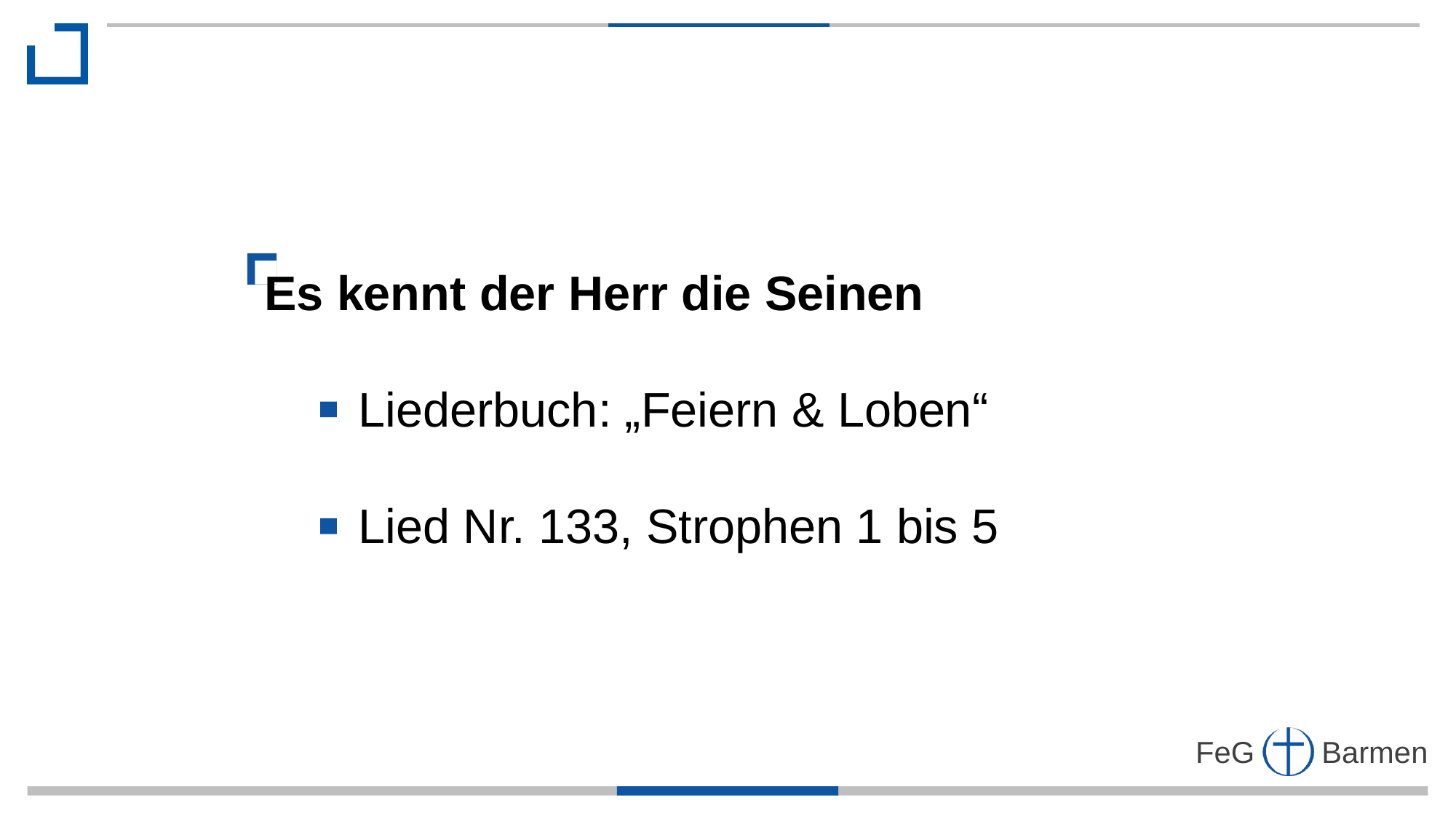

Es kennt der Herr die Seinen

       Liederbuch: „Feiern & Loben“

       Lied Nr. 133, Strophen 1 bis 5